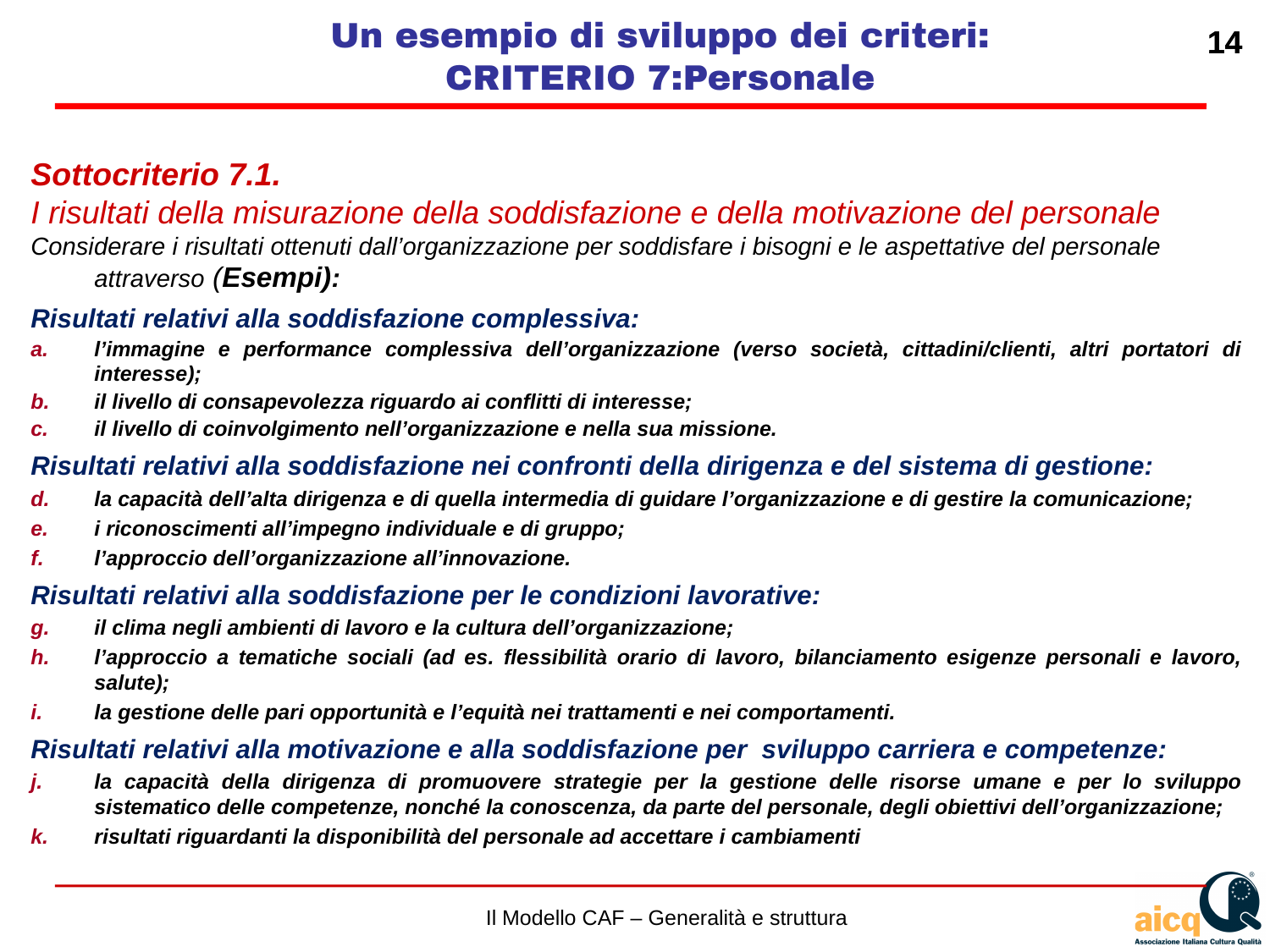

Un esempio di sviluppo dei criteri:
CRITERIO 7:Personale
Sottocriterio 7.1.
I risultati della misurazione della soddisfazione e della motivazione del personale
Considerare i risultati ottenuti dall’organizzazione per soddisfare i bisogni e le aspettative del personale attraverso (Esempi):
Risultati relativi alla soddisfazione complessiva:
l’immagine e performance complessiva dell’organizzazione (verso società, cittadini/clienti, altri portatori di interesse);
il livello di consapevolezza riguardo ai conflitti di interesse;
il livello di coinvolgimento nell’organizzazione e nella sua missione.

Risultati relativi alla soddisfazione nei confronti della dirigenza e del sistema di gestione:
la capacità dell’alta dirigenza e di quella intermedia di guidare l’organizzazione e di gestire la comunicazione;
i riconoscimenti all’impegno individuale e di gruppo;
l’approccio dell’organizzazione all’innovazione.

Risultati relativi alla soddisfazione per le condizioni lavorative:
il clima negli ambienti di lavoro e la cultura dell’organizzazione;
l’approccio a tematiche sociali (ad es. flessibilità orario di lavoro, bilanciamento esigenze personali e lavoro, salute);
la gestione delle pari opportunità e l’equità nei trattamenti e nei comportamenti.

Risultati relativi alla motivazione e alla soddisfazione per  sviluppo carriera e competenze:
la capacità della dirigenza di promuovere strategie per la gestione delle risorse umane e per lo sviluppo sistematico delle competenze, nonché la conoscenza, da parte del personale, degli obiettivi dell’organizzazione;
risultati riguardanti la disponibilità del personale ad accettare i cambiamenti